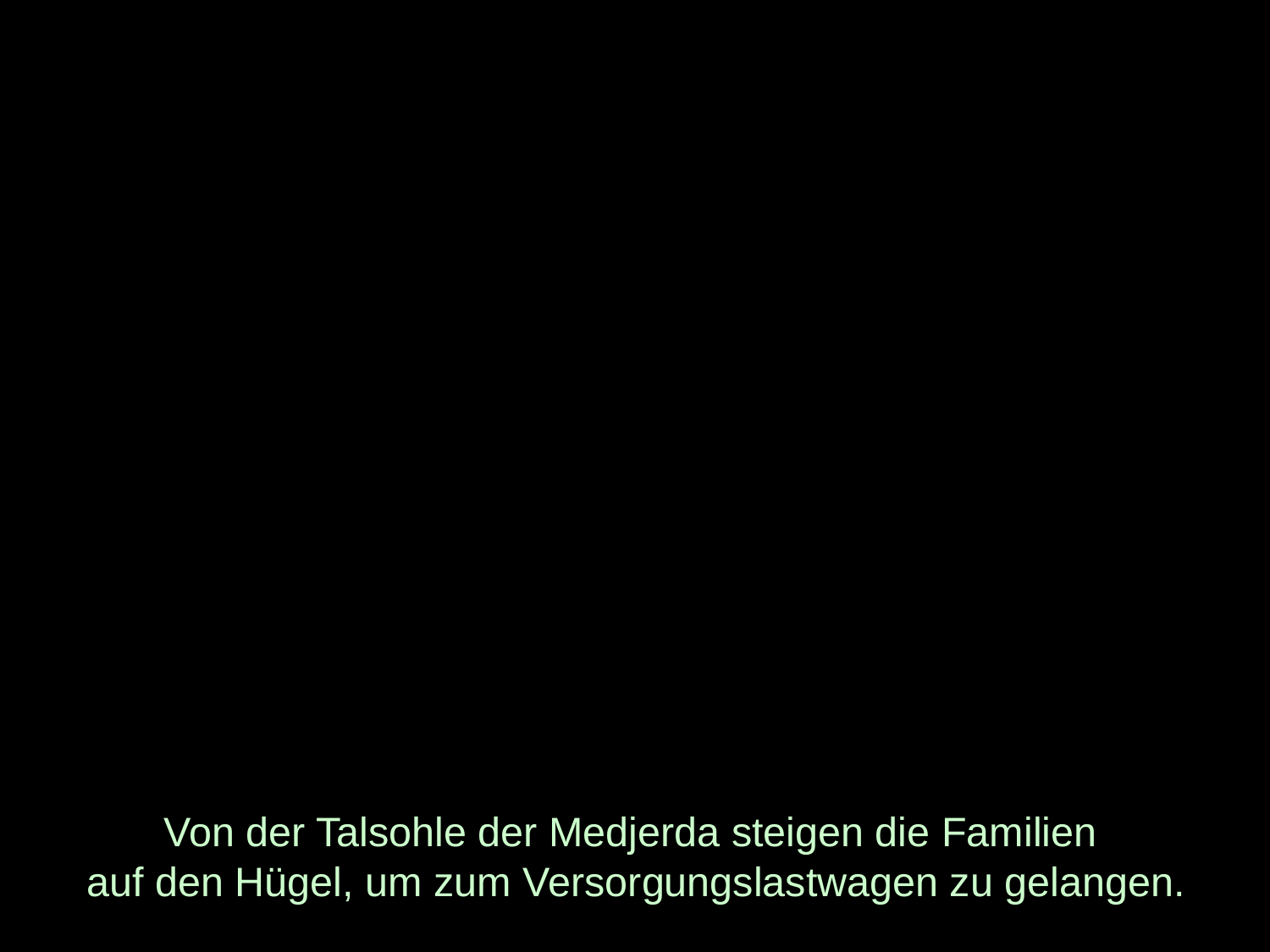

# Von der Talsohle der Medjerda steigen die Familien auf den Hügel, um zum Versorgungslastwagen zu gelangen.